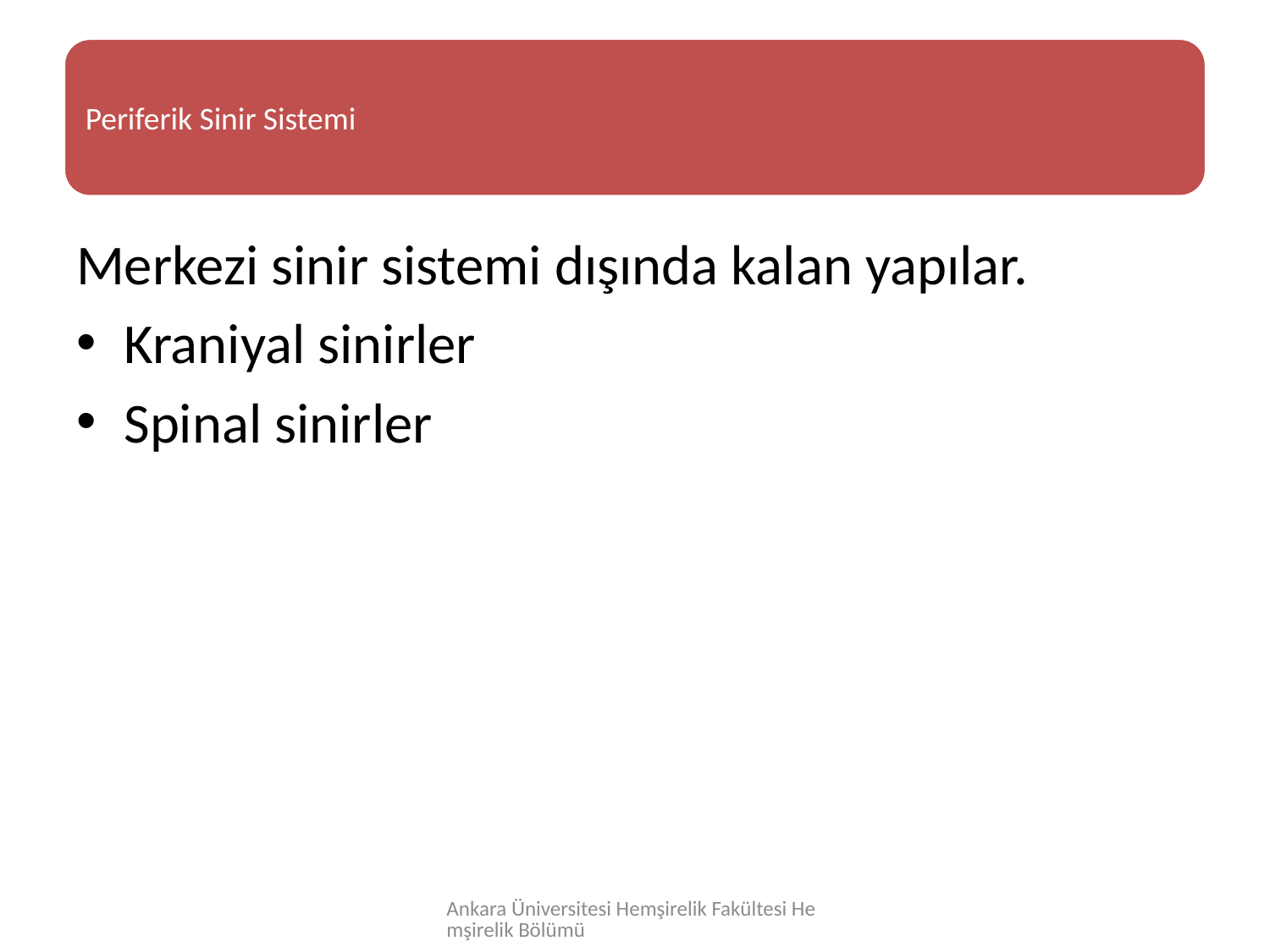

Periferik Sinir Sistemi
Merkezi sinir sistemi dışında kalan yapılar.
Kraniyal sinirler
Spinal sinirler

Ankara Üniversitesi Hemşirelik Fakültesi Hemşirelik Bölümü